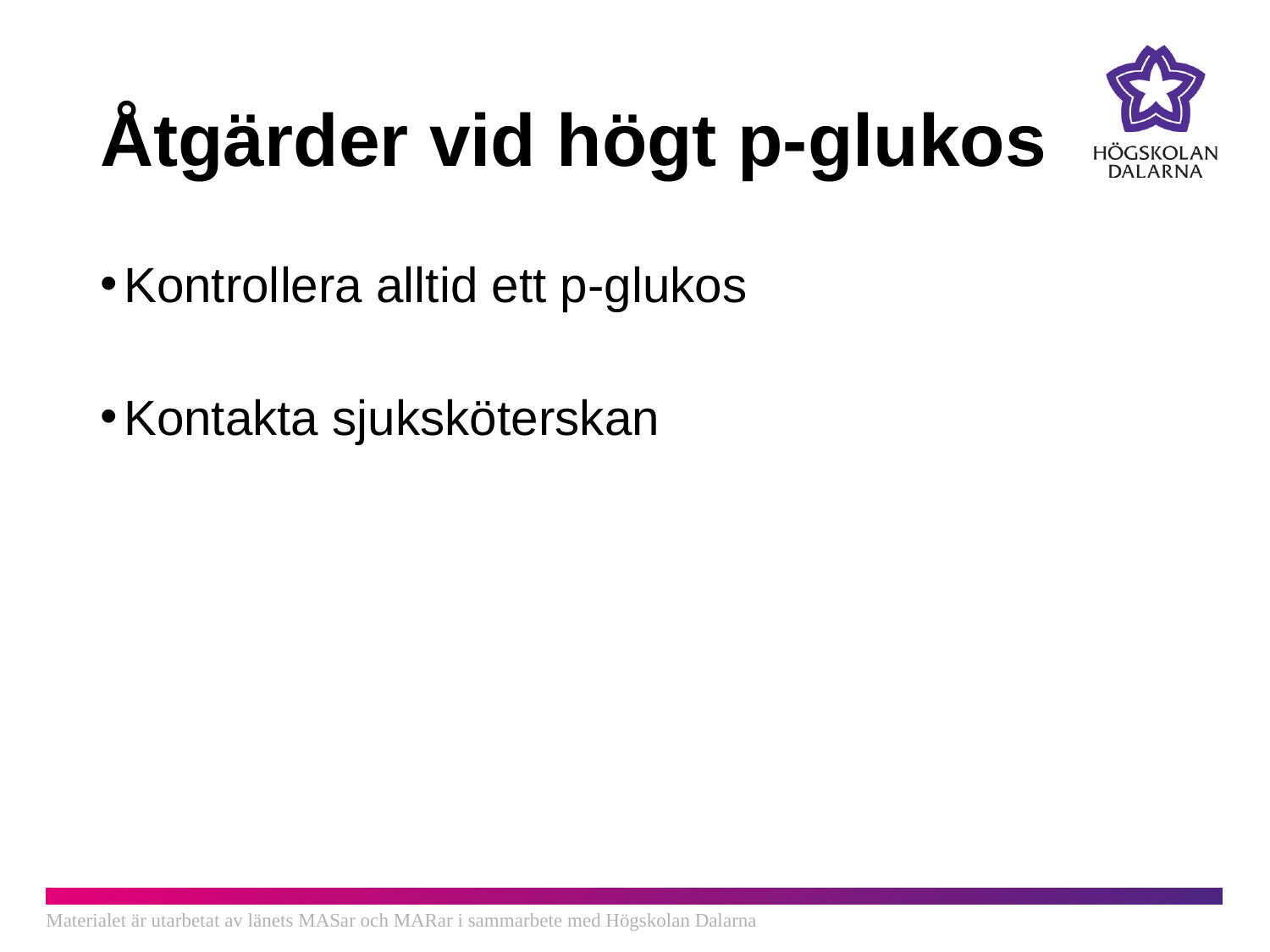

# Åtgärder vid högt p-glukos
Kontrollera alltid ett p-glukos

Kontakta sjuksköterskan

Materialet är utarbetat av länets MASar och MARar i sammarbete med Högskolan Dalarna